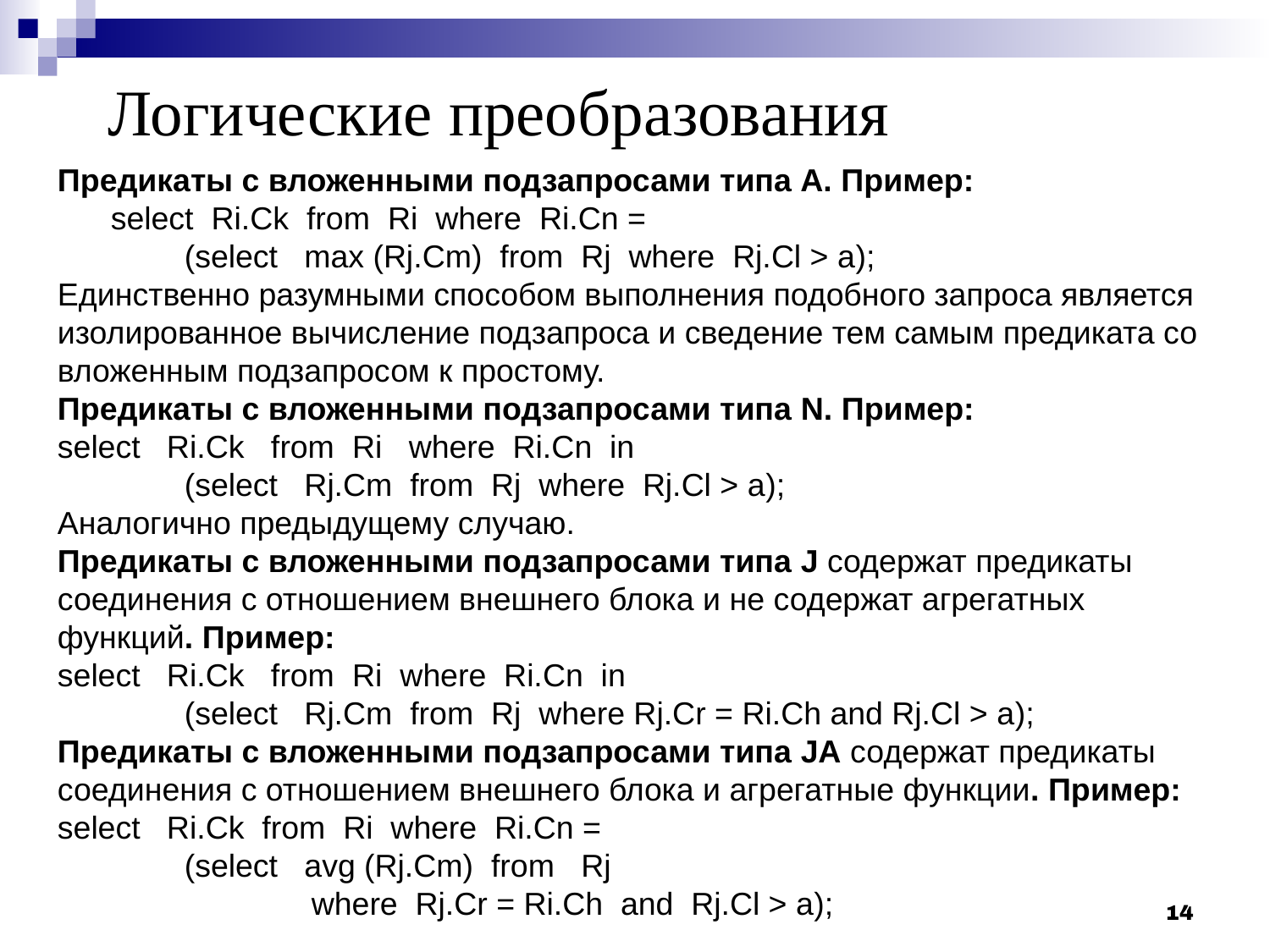

Логические преобразования
Предикаты с вложенными подзапросами типа А. Пример:
      select  Ri.Ck  from  Ri  where  Ri.Cn =
	(select   max (Rj.Cm)  from  Rj  where  Rj.Cl > a);
Единственно разумными способом выполнения подобного запроса является изолированное вычисление подзапроса и сведение тем самым предиката со вложенным подзапросом к простому.
Предикаты с вложенными подзапросами типа N. Пример:
select   Ri.Ck   from  Ri   where  Ri.Cn  in
	(select   Rj.Cm  from  Rj  where  Rj.Cl > a);
Аналогично предыдущему случаю.
Предикаты с вложенными подзапросами типа J содержат предикаты соединения с отношением внешнего блока и не содержат агрегатных функций. Пример:
select   Ri.Ck   from  Ri  where  Ri.Cn  in
	(select   Rj.Cm  from  Rj  where Rj.Cr = Ri.Ch and Rj.Cl > a);
Предикаты с вложенными подзапросами типа JA содержат предикаты соединения с отношением внешнего блока и агрегатные функции. Пример:
select   Ri.Ck  from  Ri  where  Ri.Cn =
	(select   avg (Rj.Cm)  from   Rj
		where  Rj.Cr = Ri.Ch  and  Rj.Cl > a);

14